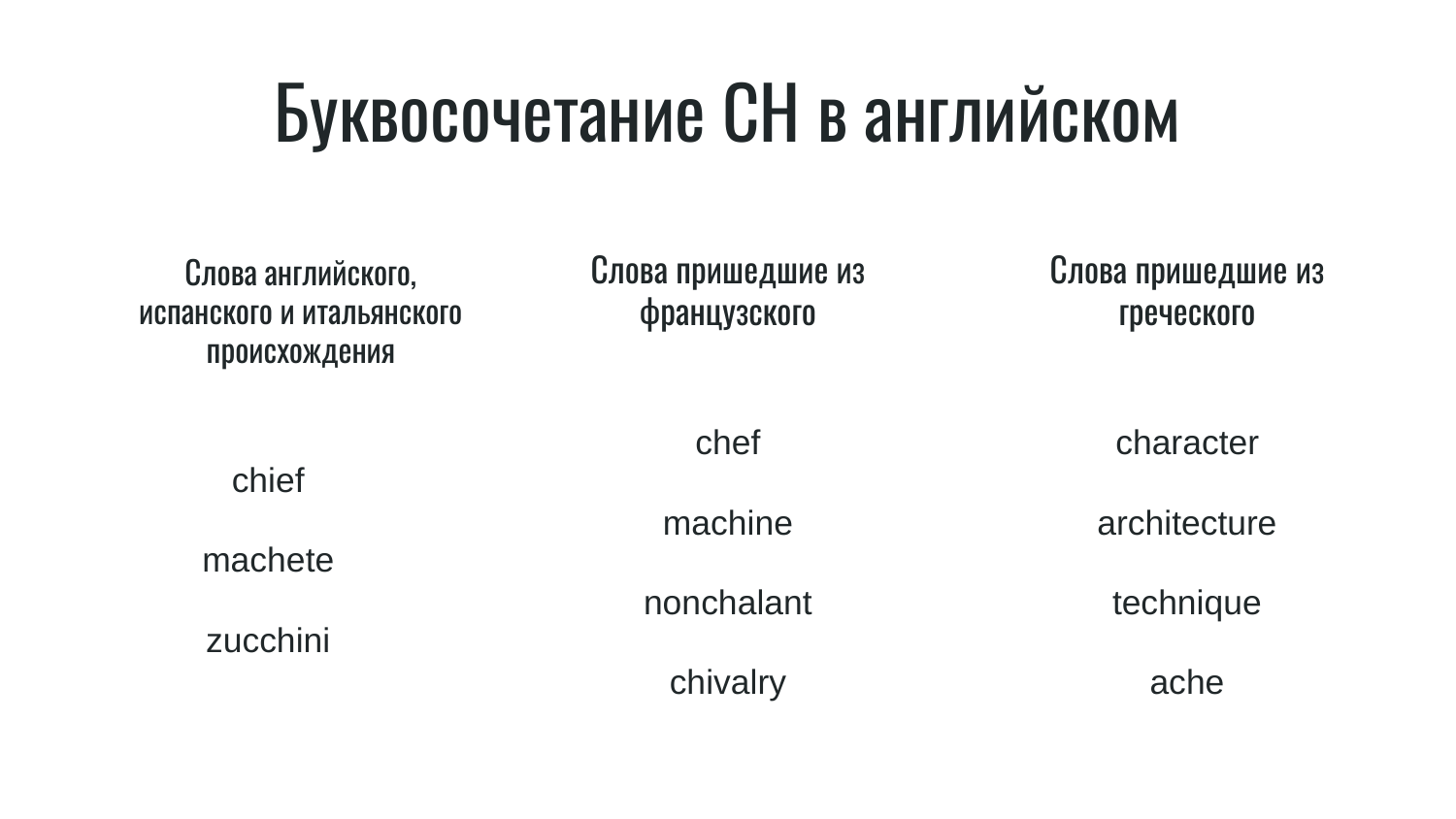

Буквосочетание CH в английском
# Слова английского, испанского и итальянского происхождения
Слова пришедшие из французского
Слова пришедшие из греческого
chef
machine
nonchalant
chivalry
character
architecture
technique
ache

chief
machete
zucchini